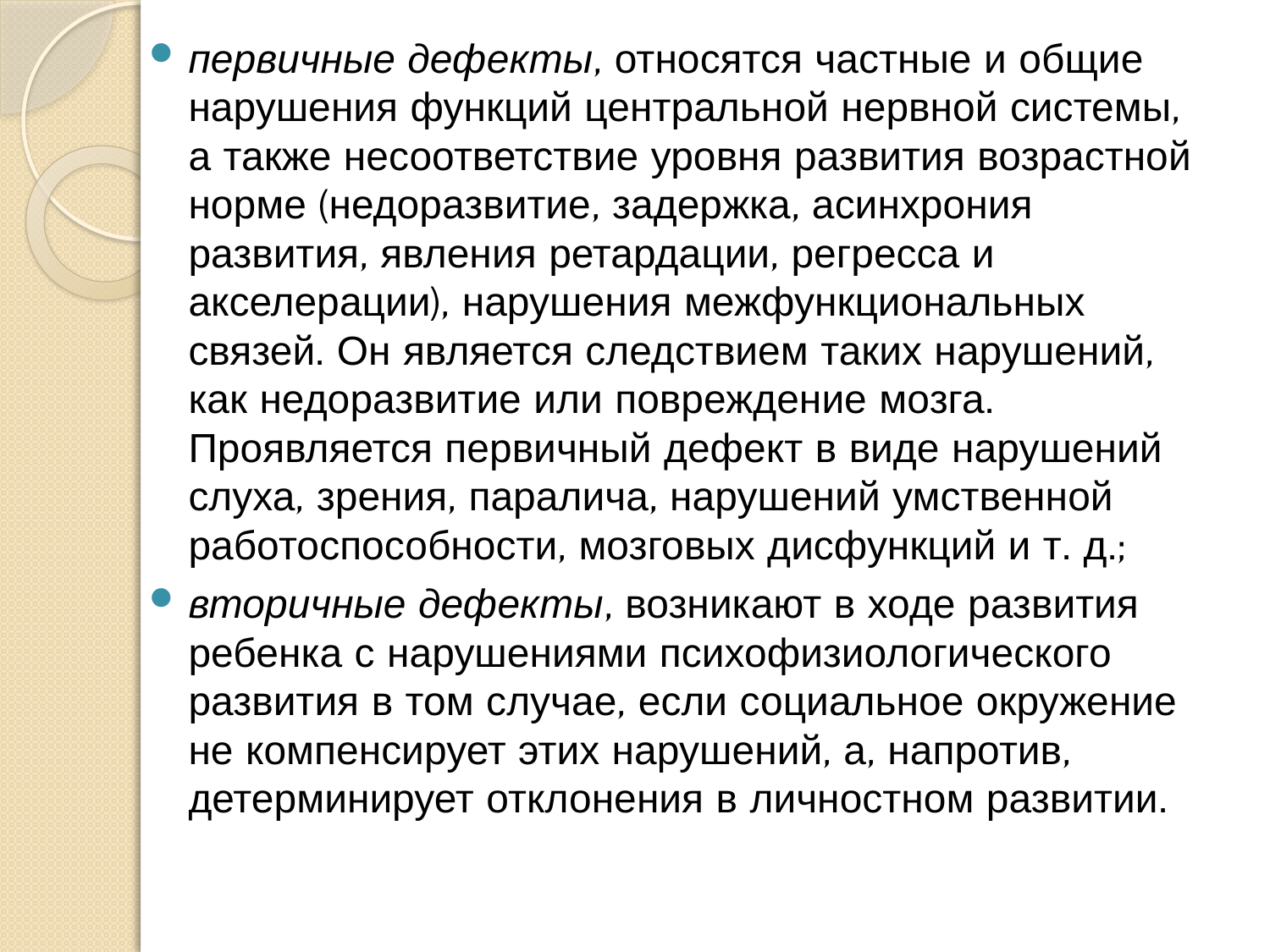

первичные дефекты, относятся частные и общие нарушения функций центральной нервной системы, а также несоответствие уровня развития возрастной норме (недоразвитие, задержка, асинхрония развития, явления ретардации, регресса и акселерации), нарушения межфункциональных связей. Он является следствием таких нарушений, как недоразвитие или повреждение мозга. Проявляется первичный дефект в виде нарушений слуха, зрения, паралича, нарушений умственной работоспособности, мозговых дисфункций и т. д.;
вторичные дефекты, возникают в ходе развития ребенка с нарушениями психофизиологического развития в том случае, если социальное окружение не компенсирует этих нарушений, а, напротив, детерминирует отклонения в личностном развитии.